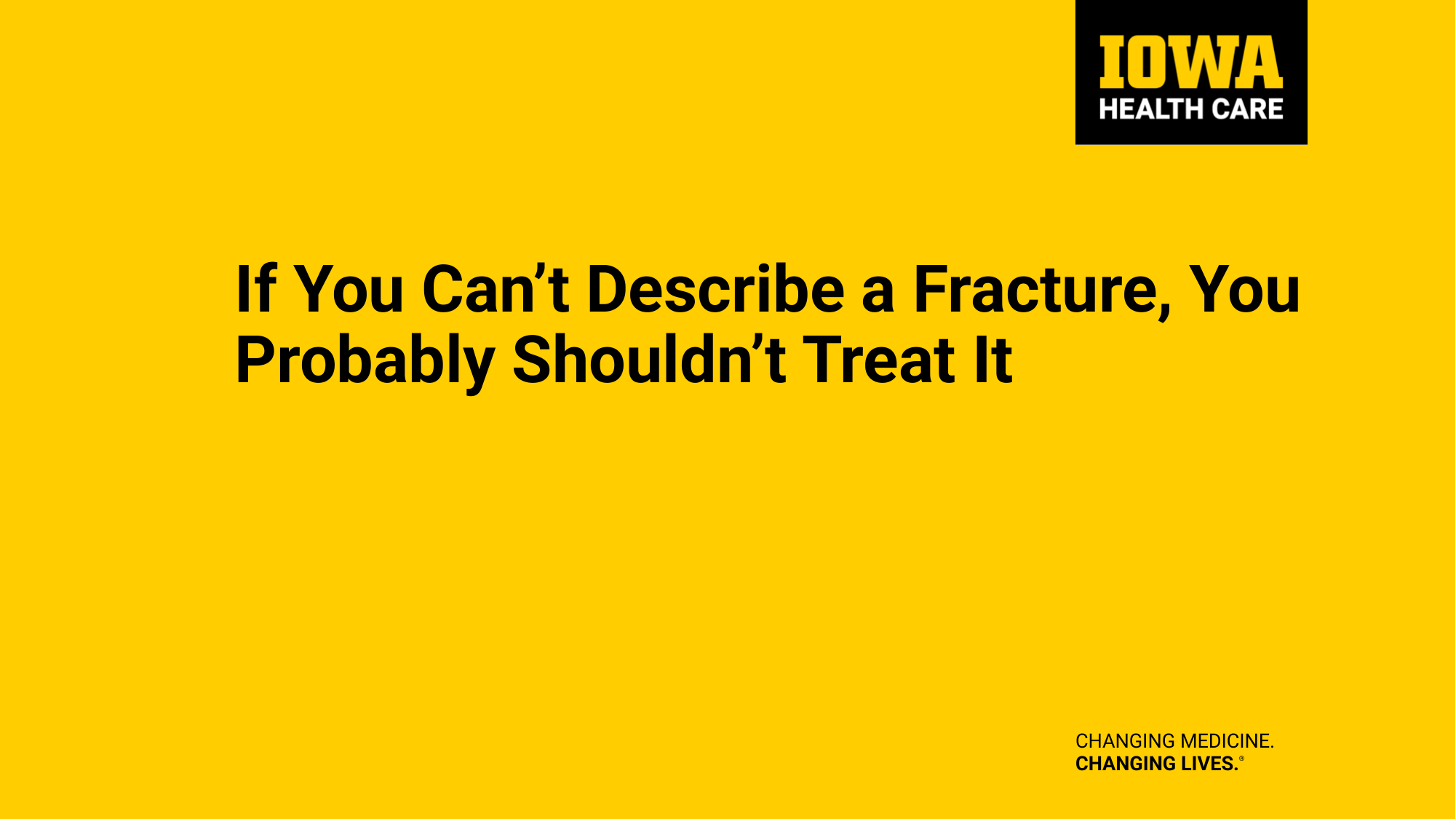

# If You Can’t Describe a Fracture, You Probably Shouldn’t Treat It